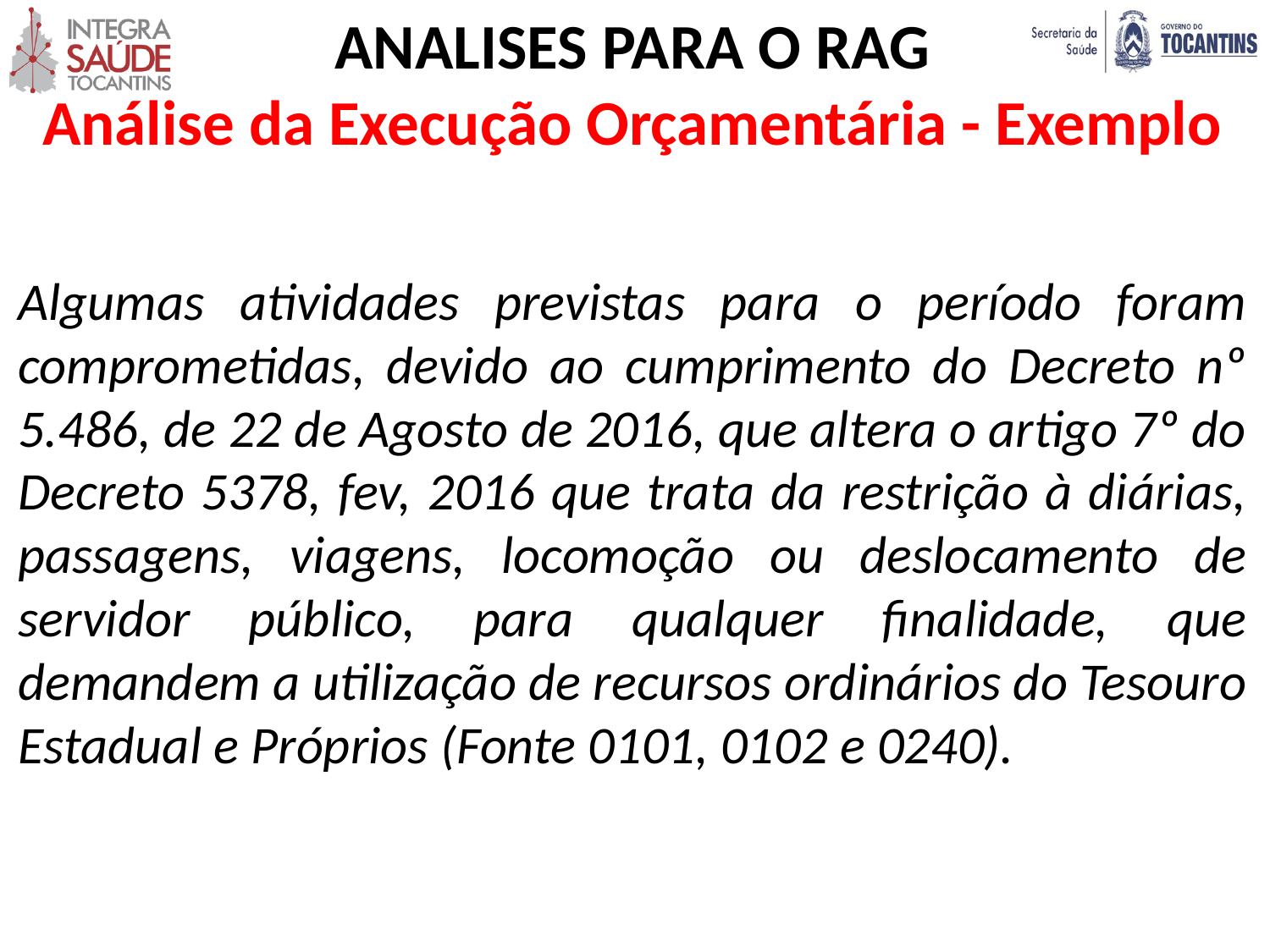

ANALISES PARA O RAG
Análise da Execução Orçamentária - Exemplo
Algumas atividades previstas para o período foram comprometidas, devido ao cumprimento do Decreto nº 5.486, de 22 de Agosto de 2016, que altera o artigo 7º do Decreto 5378, fev, 2016 que trata da restrição à diárias, passagens, viagens, locomoção ou deslocamento de servidor público, para qualquer finalidade, que demandem a utilização de recursos ordinários do Tesouro Estadual e Próprios (Fonte 0101, 0102 e 0240).